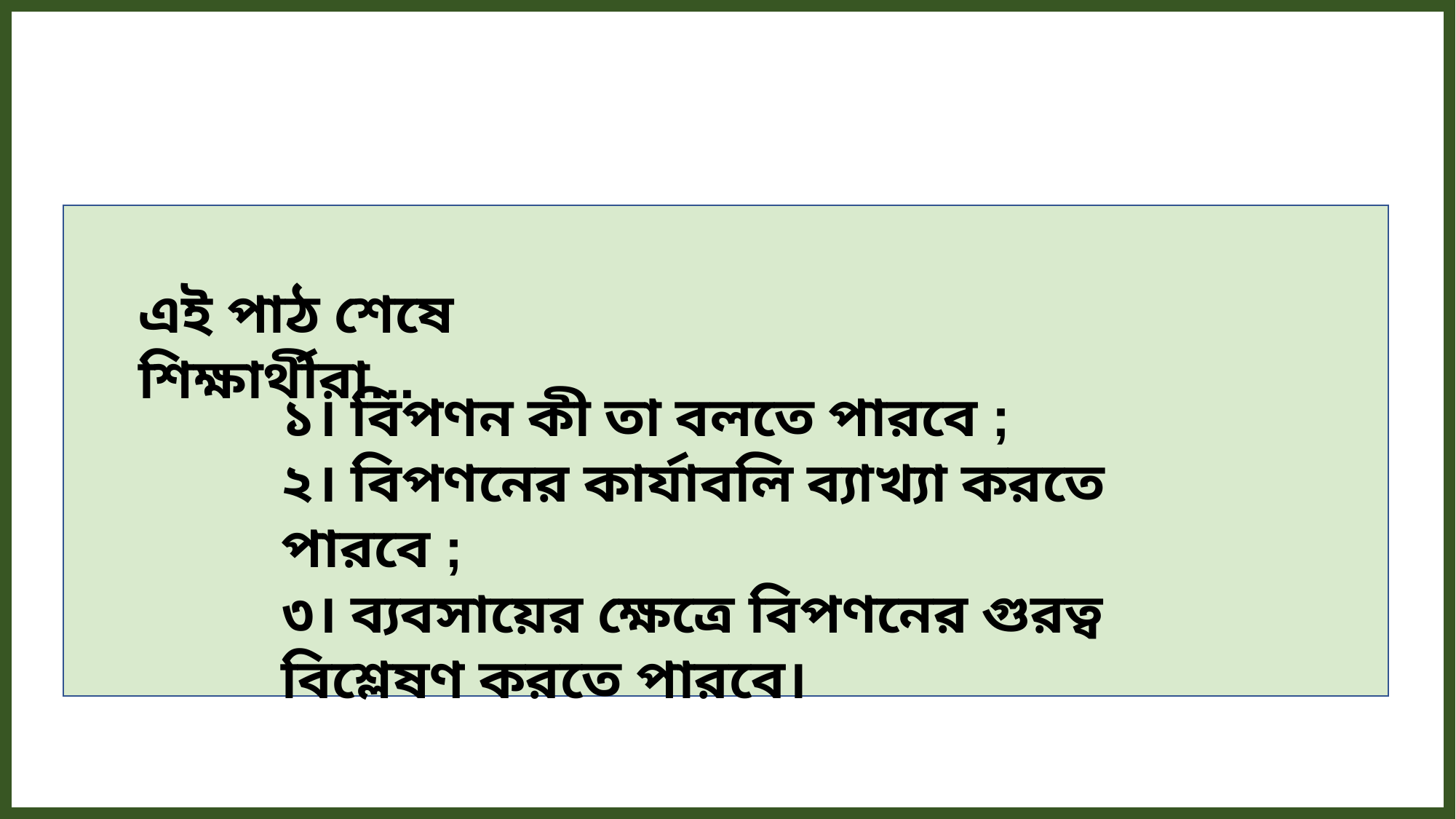

এই পাঠ শেষে শিক্ষার্থীরা...
১। বিপণন কী তা বলতে পারবে ;
২। বিপণনের কার্যাবলি ব্যাখ্যা করতে পারবে ;
৩। ব্যবসায়ের ক্ষেত্রে বিপণনের গুরত্ব বিশ্লেষণ করতে পারবে।